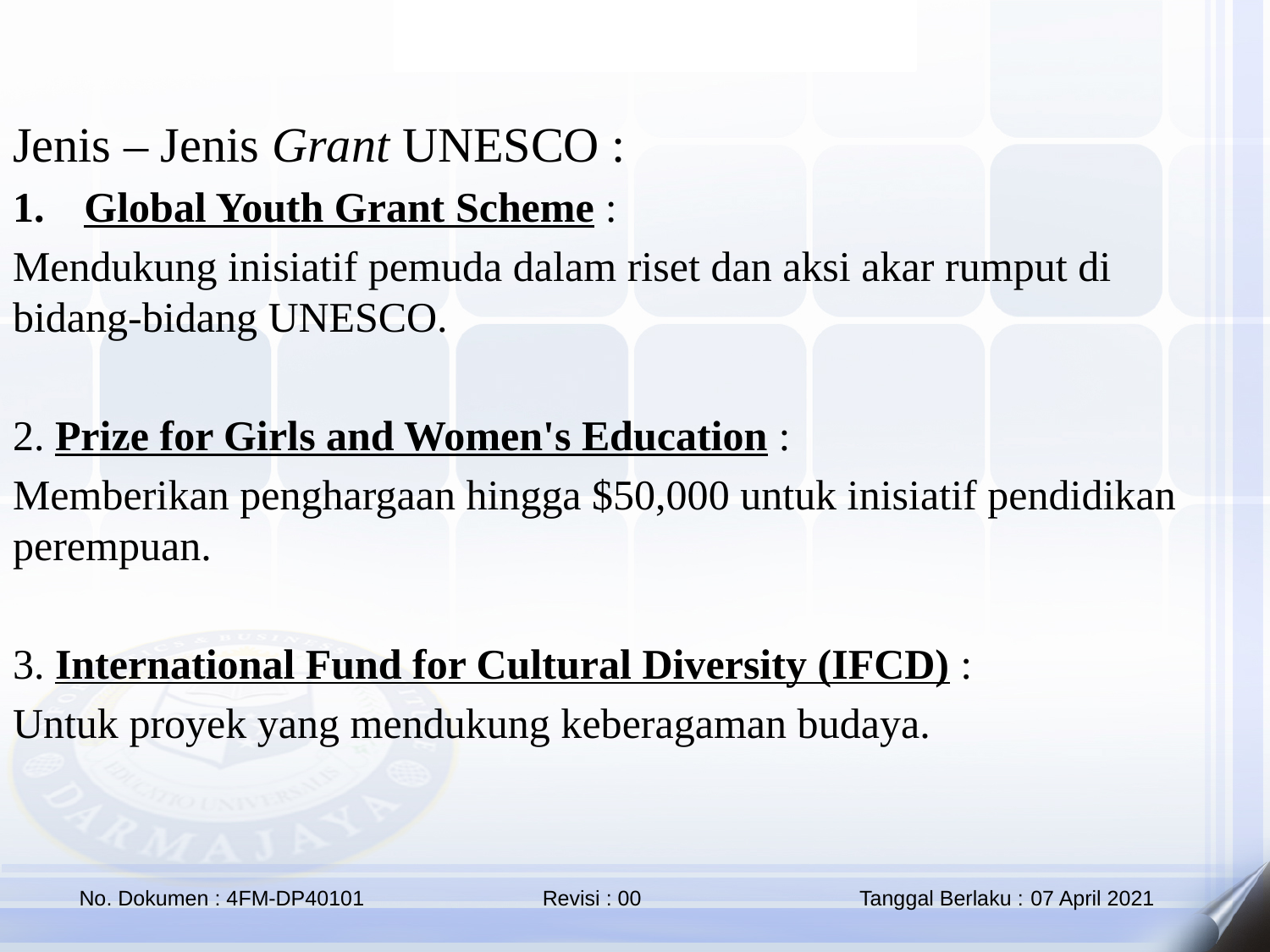

Jenis – Jenis Grant UNESCO :
Global Youth Grant Scheme :
Mendukung inisiatif pemuda dalam riset dan aksi akar rumput di bidang-bidang UNESCO.

2. Prize for Girls and Women's Education :
Memberikan penghargaan hingga $50,000 untuk inisiatif pendidikan perempuan.

3. International Fund for Cultural Diversity (IFCD) :
Untuk proyek yang mendukung keberagaman budaya.